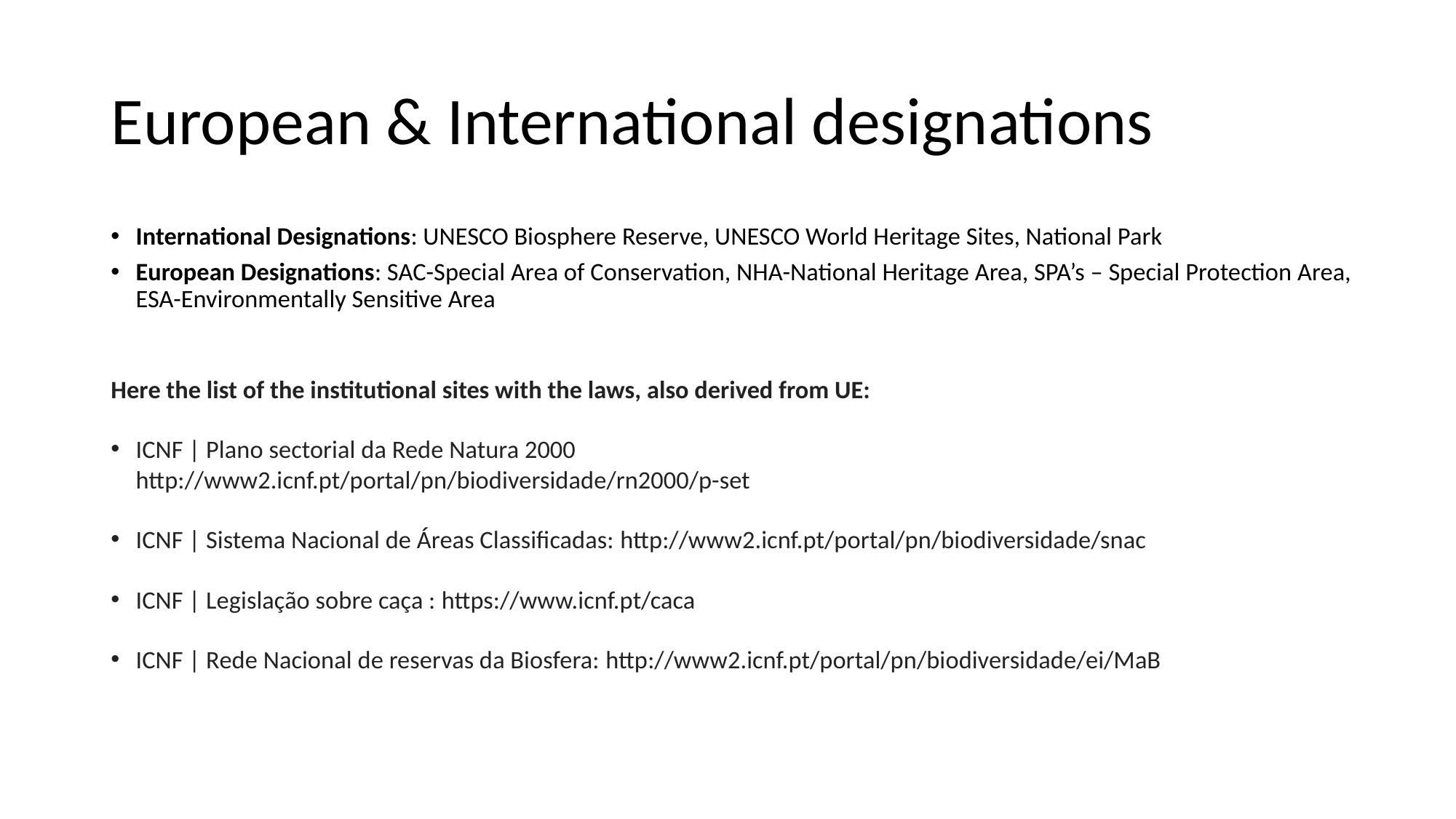

# European & International designations
International Designations: UNESCO Biosphere Reserve, UNESCO World Heritage Sites, National Park
European Designations: SAC-Special Area of Conservation, NHA-National Heritage Area, SPA’s – Special Protection Area, ESA-Environmentally Sensitive Area

Here the list of the institutional sites with the laws, also derived from UE:

ICNF | Plano sectorial da Rede Natura 2000 
http://www2.icnf.pt/portal/pn/biodiversidade/rn2000/p-set

ICNF | Sistema Nacional de Áreas Classificadas: http://www2.icnf.pt/portal/pn/biodiversidade/snac
ICNF | Legislação sobre caça : https://www.icnf.pt/caca
ICNF | Rede Nacional de reservas da Biosfera: http://www2.icnf.pt/portal/pn/biodiversidade/ei/MaB